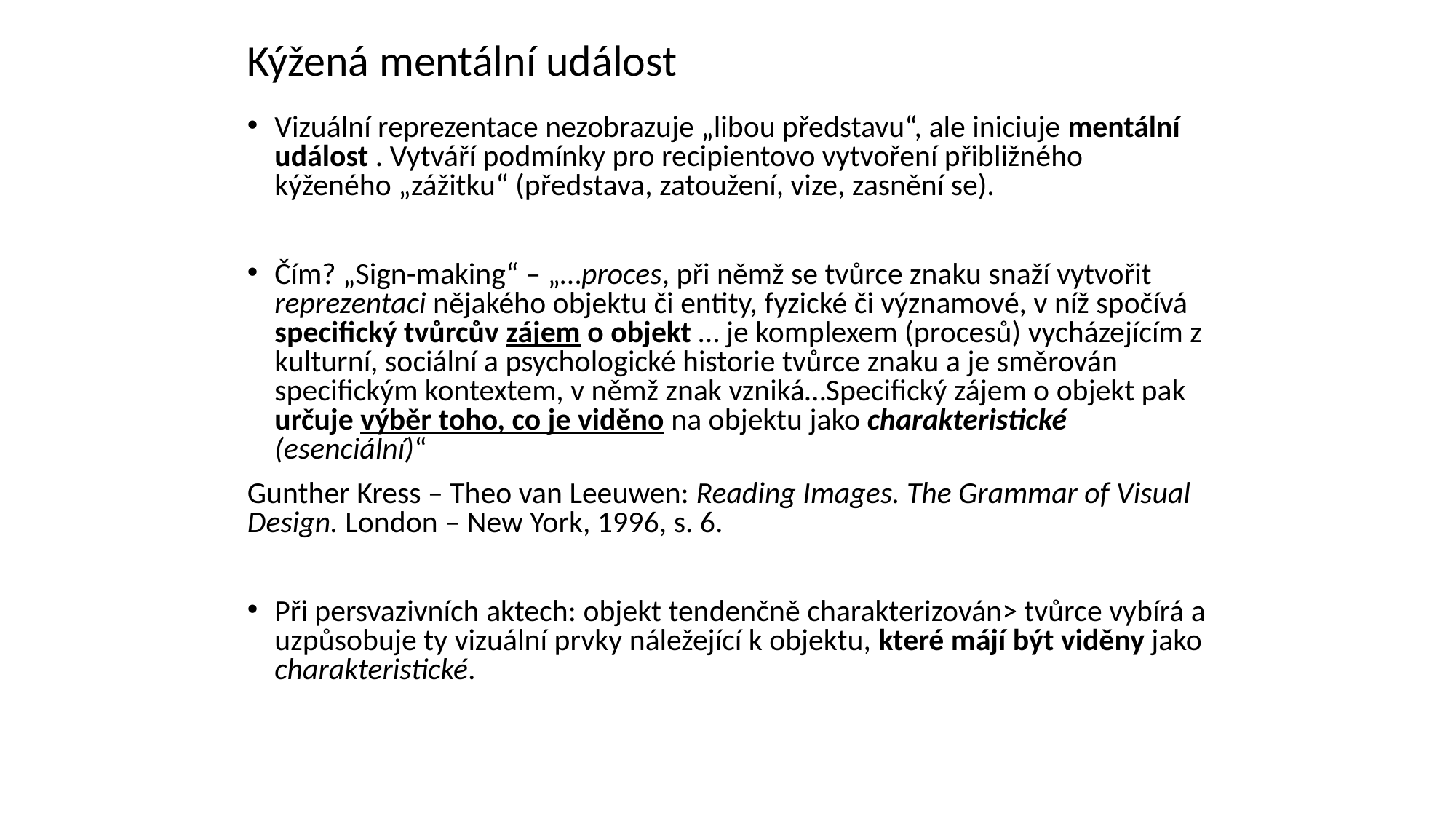

# Kýžená mentální událost
Vizuální reprezentace nezobrazuje „libou představu“, ale iniciuje mentální událost . Vytváří podmínky pro recipientovo vytvoření přibližného kýženého „zážitku“ (představa, zatoužení, vize, zasnění se).

Čím? „Sign-making“ – „…proces, při němž se tvůrce znaku snaží vytvořit reprezentaci nějakého objektu či entity, fyzické či významové, v níž spočívá specifický tvůrcův zájem o objekt … je komplexem (procesů) vycházejícím z kulturní, sociální a psychologické historie tvůrce znaku a je směrován specifickým kontextem, v němž znak vzniká…Specifický zájem o objekt pak určuje výběr toho, co je viděno na objektu jako charakteristické (esenciální)“
Gunther Kress – Theo van Leeuwen: Reading Images. The Grammar of Visual Design. London – New York, 1996, s. 6.

Při persvazivních aktech: objekt tendenčně charakterizován> tvůrce vybírá a uzpůsobuje ty vizuální prvky náležející k objektu, které májí být viděny jako charakteristické.